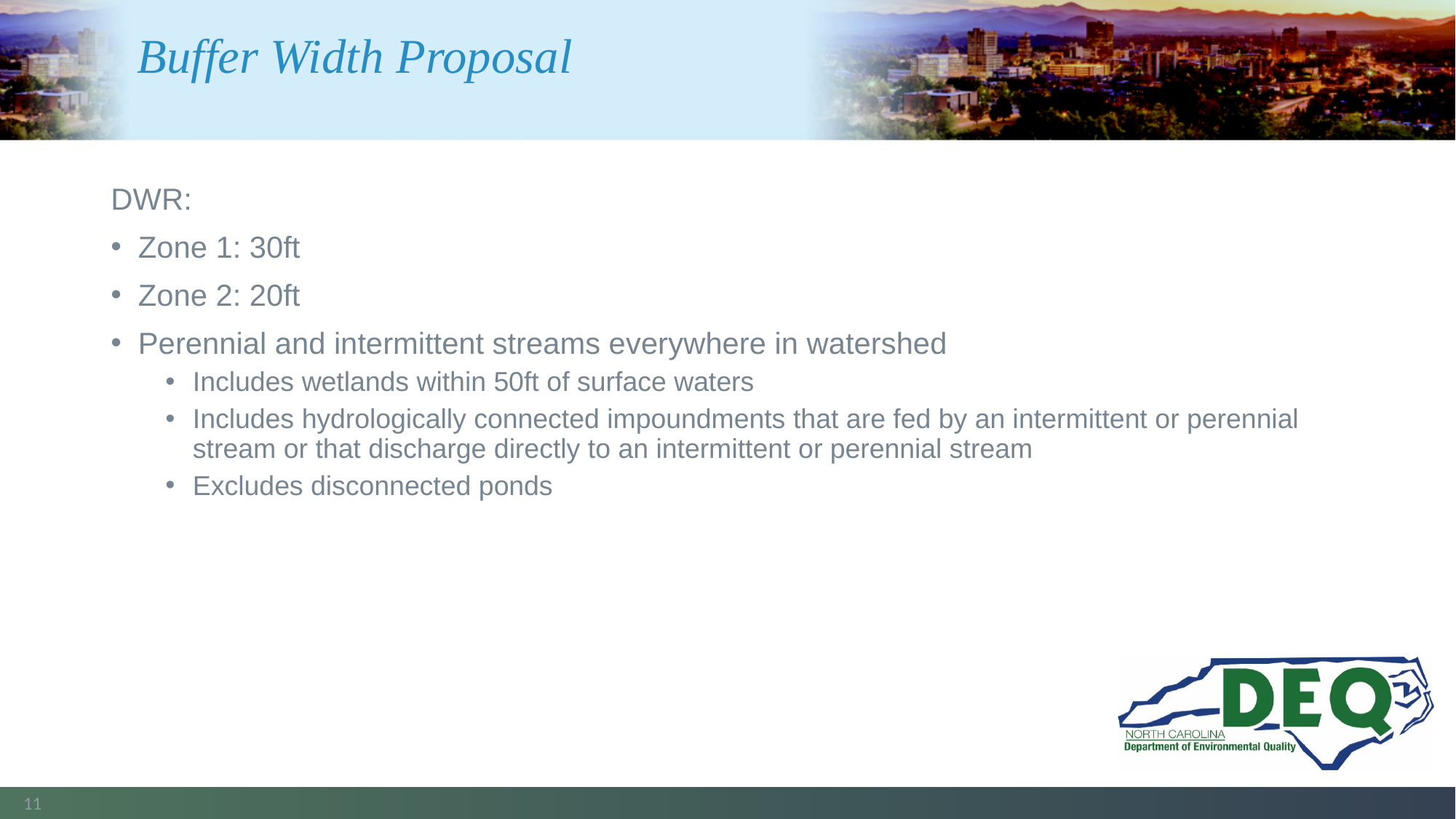

# Buffer Width Proposal

DWR:
Zone 1: 30ft
Zone 2: 20ft
Perennial and intermittent streams everywhere in watershed
Includes wetlands within 50ft of surface waters
Includes hydrologically connected impoundments that are fed by an intermittent or perennial stream or that discharge directly to an intermittent or perennial stream
Excludes disconnected ponds
11